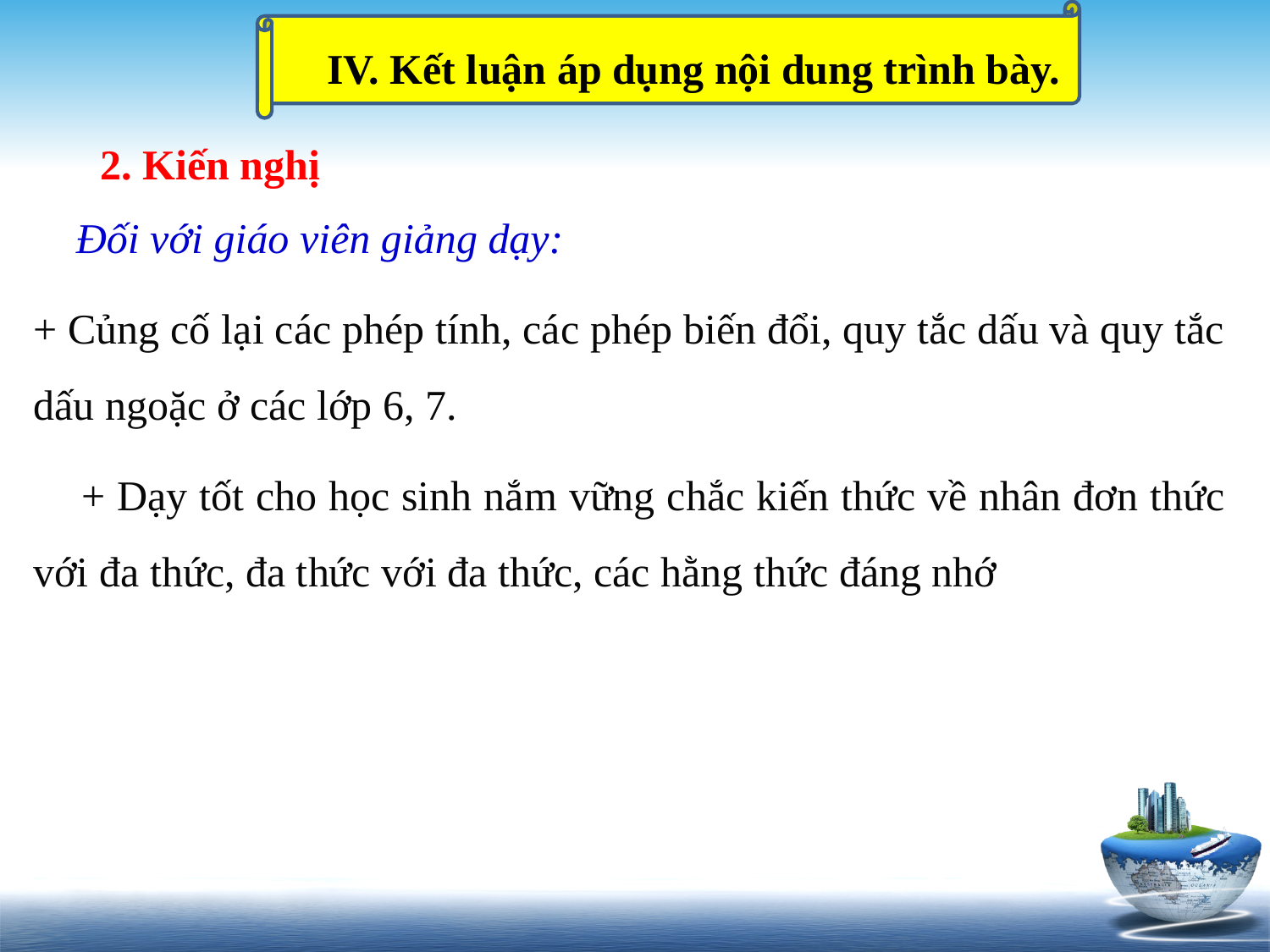

IV. Kết luận áp dụng nội dung trình bày.
2. Kiến nghị
    Đối với giáo viên giảng dạy:
+ Củng cố lại các phép tính, các phép biến đổi, quy tắc dấu và quy tắc dấu ngoặc ở các lớp 6, 7.
+ Dạy tốt cho học sinh nắm vững chắc kiến thức về nhân đơn thức với đa thức, đa thức với đa thức, các hằng thức đáng nhớ